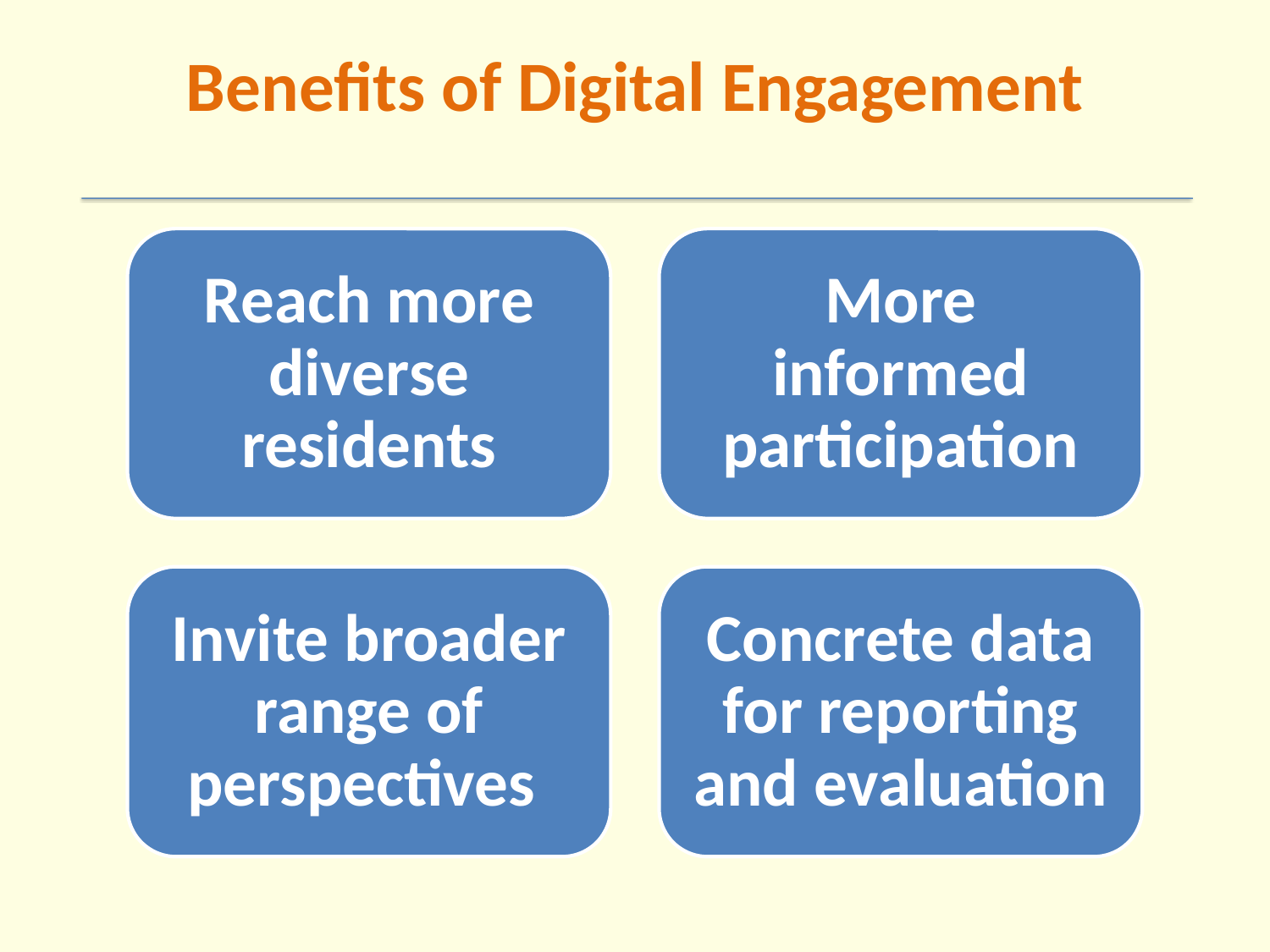

# Benefits of Digital Engagement
Reach more diverse residents
More informed participation
Invite broader range of perspectives
Concrete data for reporting and evaluation